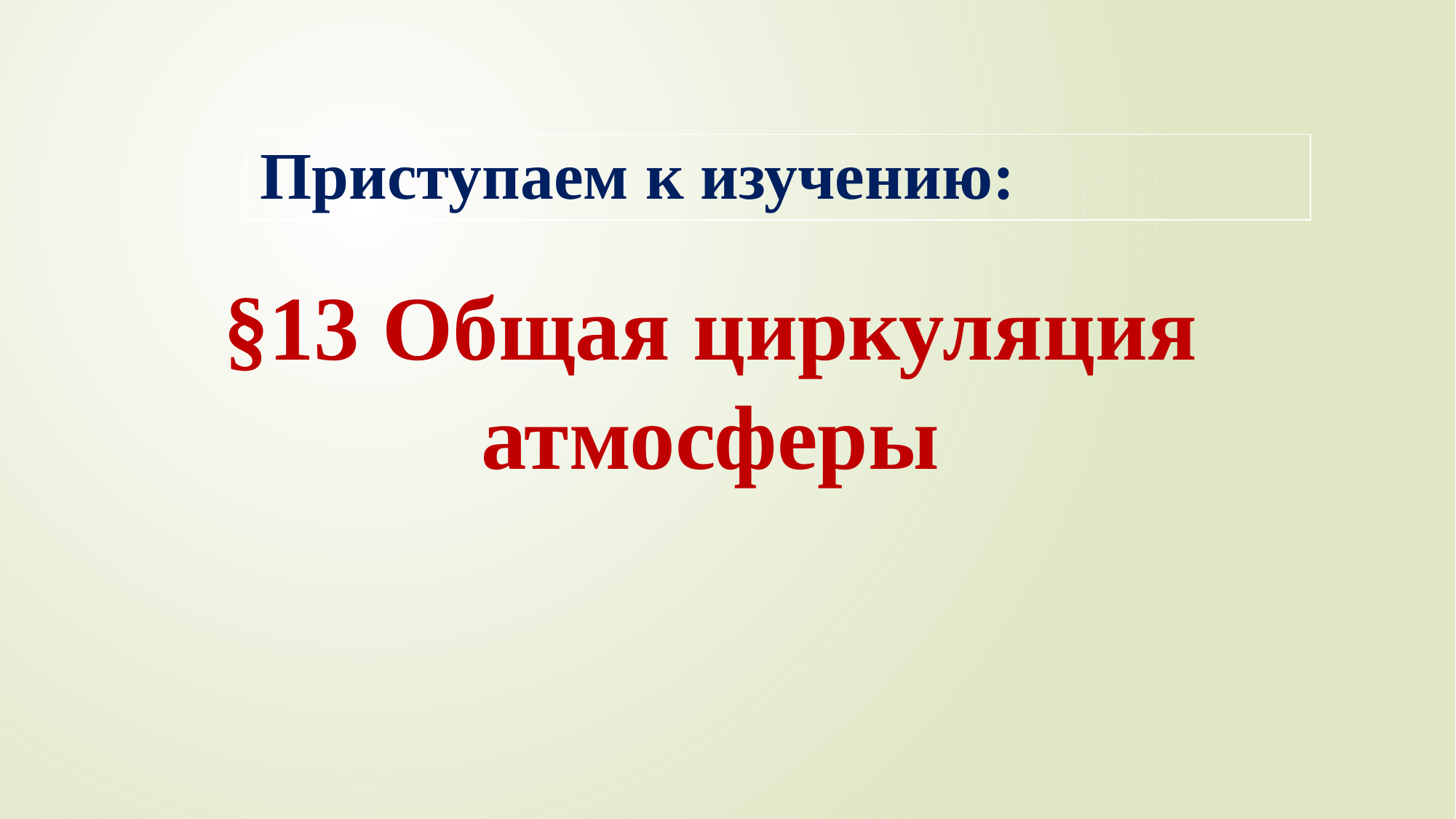

| Приступаем к изучению: |
| --- |
# §13 Общая циркуляция атмосферы